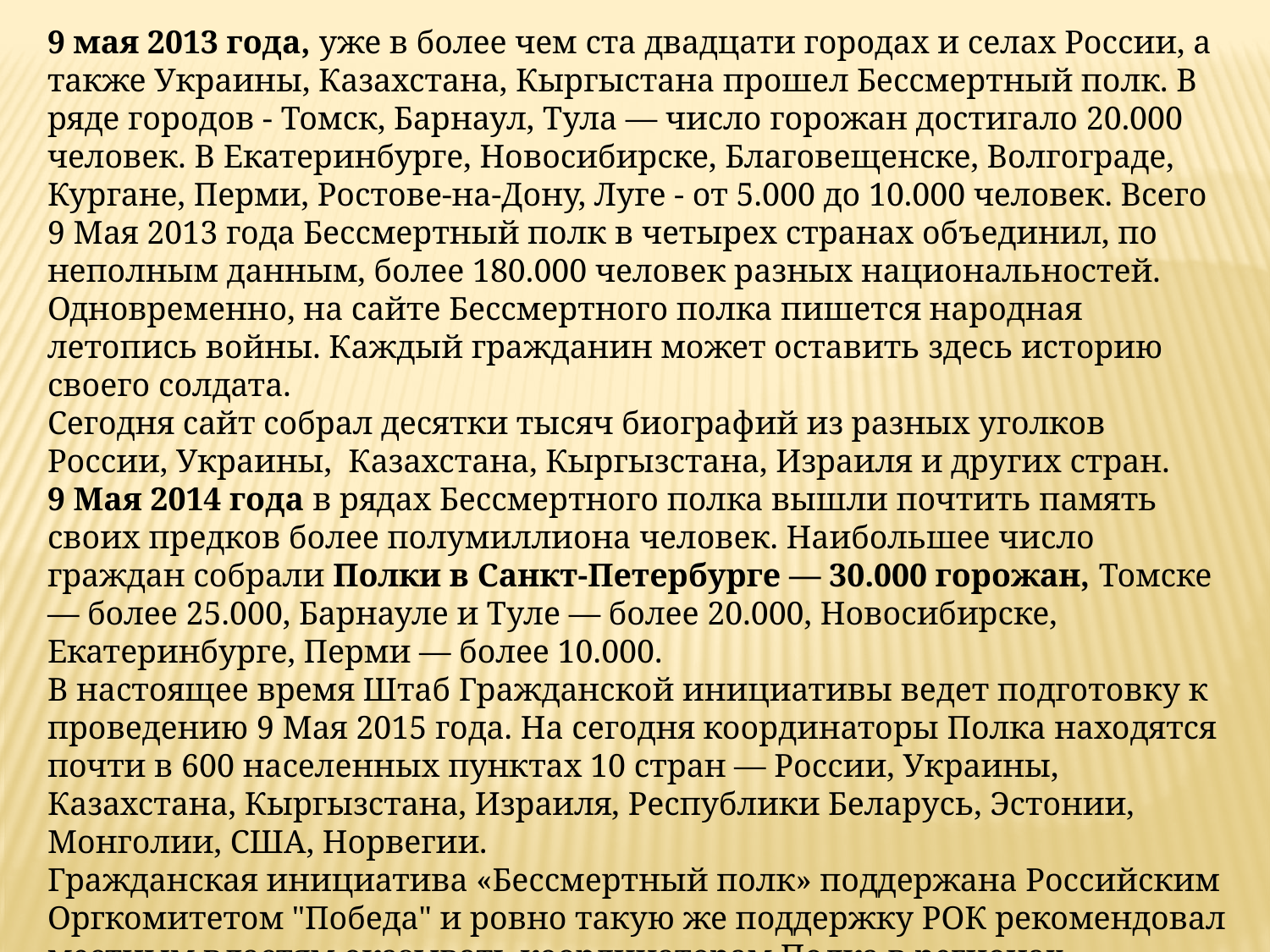

9 мая 2013 года, уже в более чем ста двадцати городах и селах России, а также Украины, Казахстана, Кыргыстана прошел Бессмертный полк. В ряде городов - Томск, Барнаул, Тула — число горожан достигало 20.000 человек. В Екатеринбурге, Новосибирске, Благовещенске, Волгограде, Кургане, Перми, Ростове-на-Дону, Луге - от 5.000 до 10.000 человек. Всего 9 Мая 2013 года Бессмертный полк в четырех странах объединил, по неполным данным, более 180.000 человек разных национальностей.
Одновременно, на сайте Бессмертного полка пишется народная летопись войны. Каждый гражданин может оставить здесь историю своего солдата.
Сегодня сайт собрал десятки тысяч биографий из разных уголков России, Украины,  Казахстана, Кыргызстана, Израиля и других стран.
9 Мая 2014 года в рядах Бессмертного полка вышли почтить память своих предков более полумиллиона человек. Наибольшее число граждан собрали Полки в Санкт-Петербурге — 30.000 горожан, Томске — более 25.000, Барнауле и Туле — более 20.000, Новосибирске, Екатеринбурге, Перми — более 10.000.
В настоящее время Штаб Гражданской инициативы ведет подготовку к проведению 9 Мая 2015 года. На сегодня координаторы Полка находятся почти в 600 населенных пунктах 10 стран — России, Украины, Казахстана, Кыргызстана, Израиля, Республики Беларусь, Эстонии, Монголии, США, Норвегии.
Гражданская инициатива «Бессмертный полк» поддержана Российским Оргкомитетом "Победа" и ровно такую же поддержку РОК рекомендовал местным властям оказывать координаторам Полка в регионах.
....летопись продолжается.